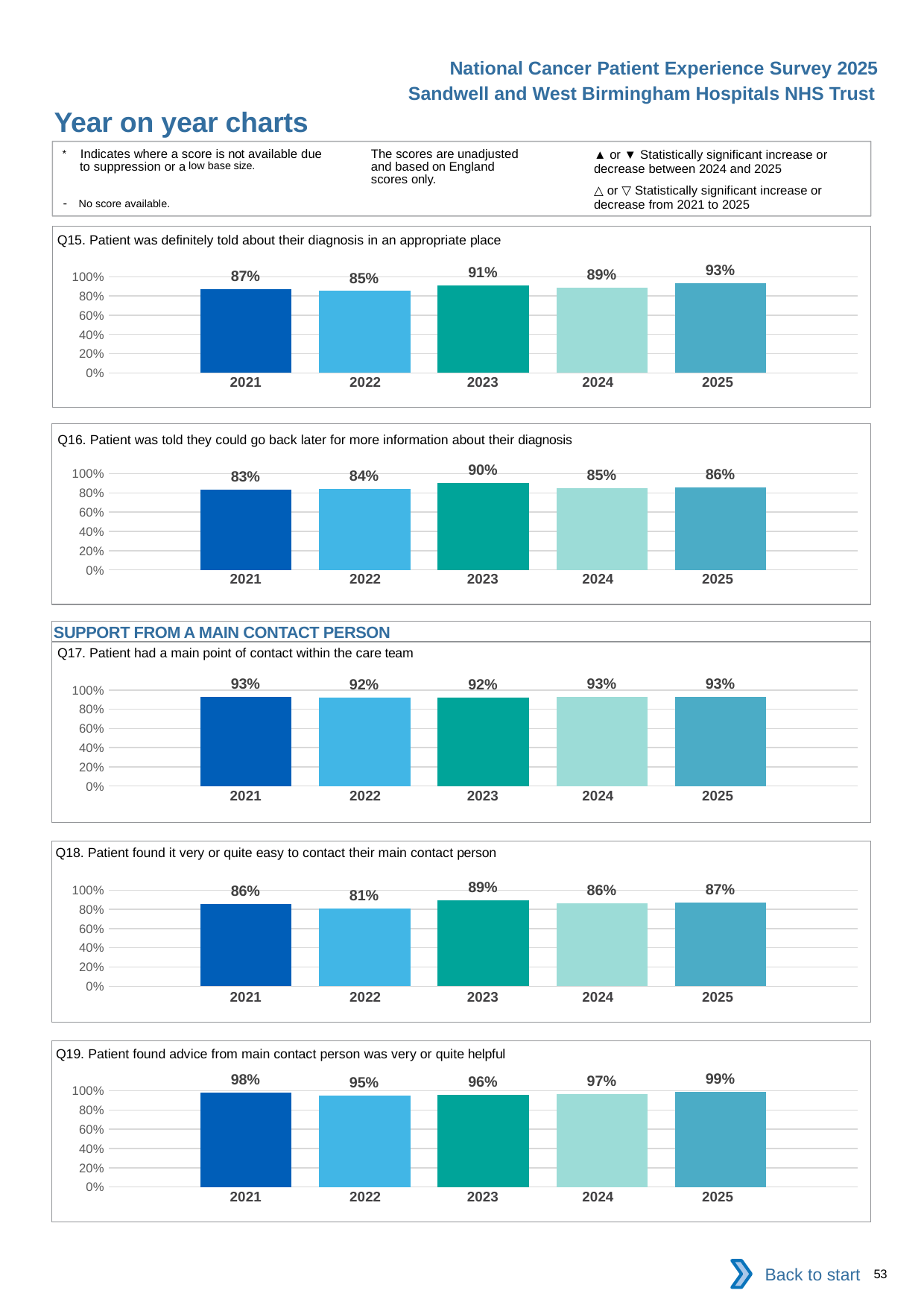

National Cancer Patient Experience Survey 2025
Sandwell and West Birmingham Hospitals NHS Trust
Year on year charts (3)

The scores are unadjusted and based on England scores only.
*  Indicates where a score is not available due to suppression or a low base size.
- No score available.
▲ or ▼ Statistically significant increase or decrease between 2024 and 2025
△ or ▽ Statistically significant increase or decrease from 2021 to 2025
Q15. Patient was definitely told about their diagnosis in an appropriate place

### Chart

| Category | 2021 | 2022 | 2023 | 2024 | 2025 |
|---|---|---|---|---|---|
| Category 1 | 0.8722467 | 0.8521739 | 0.9109948 | 0.8899522 | 0.9318182 |
| 2021 | 2022 | 2023 | 2024 | 2025 |
| --- | --- | --- | --- | --- |
|  |  |  |  |  |
Q16. Patient was told they could go back later for more information about their diagnosis

### Chart

| Category | 2021 | 2022 | 2023 | 2024 | 2025 |
|---|---|---|---|---|---|
| Category 1 | 0.8325359 | 0.8443396 | 0.9011628 | 0.8505155 | 0.8571429 |
| 2021 | 2022 | 2023 | 2024 | 2025 |
| --- | --- | --- | --- | --- |
|  |  |  |  |  |
SUPPORT FROM A MAIN CONTACT PERSON
Q17. Patient had a main point of contact within the care team

### Chart

| Category | 2021 | 2022 | 2023 | 2024 | 2025 |
|---|---|---|---|---|---|
| Category 1 | 0.9302326 | 0.9174312 | 0.9180328 | 0.9257426 | 0.9281437 |
| 2021 | 2022 | 2023 | 2024 | 2025 |
| --- | --- | --- | --- | --- |
|  |  |  |  |  |
Q18. Patient found it very or quite easy to contact their main contact person

### Chart

| Category | 2021 | 2022 | 2023 | 2024 | 2025 |
|---|---|---|---|---|---|
| Category 1 | 0.8571429 | 0.8111111 | 0.8926175 | 0.8607595 | 0.8721805 |
| 2021 | 2022 | 2023 | 2024 | 2025 |
| --- | --- | --- | --- | --- |
|  |  |  |  |  |
Q19. Patient found advice from main contact person was very or quite helpful

### Chart

| Category | 2021 | 2022 | 2023 | 2024 | 2025 |
|---|---|---|---|---|---|
| Category 1 | 0.9789473 | 0.9526316 | 0.95625 | 0.9662921 | 0.9863014 |
| 2021 | 2022 | 2023 | 2024 | 2025 |
| --- | --- | --- | --- | --- |
|  |  |  |  |  |
Back to start

53